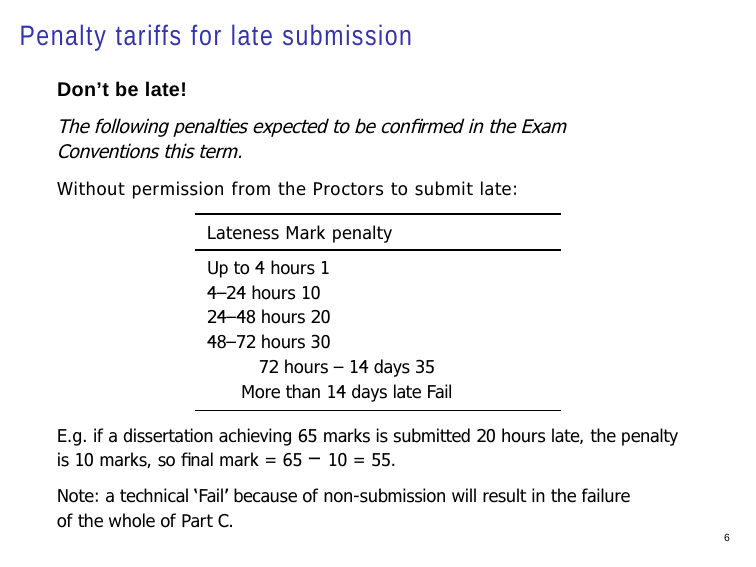

Penalty tariffs for late submission
Don’t be late!
The following penalties expected to be confirmed in the Exam Conventions this term.
Without permission from the Proctors to submit late:
Lateness Mark penalty
Up to 4 hours 1
4–24 hours 10
24–48 hours 20
48–72 hours 30
72 hours – 14 days 35
More than 14 days late Fail
E.g. if a dissertation achieving 65 marks is submitted 20 hours late, the penalty is 10 marks, so final mark = 65 − 10 = 55.
Note: a technical ‘Fail’ because of non-submission will result in the failure of the whole of Part C.
6